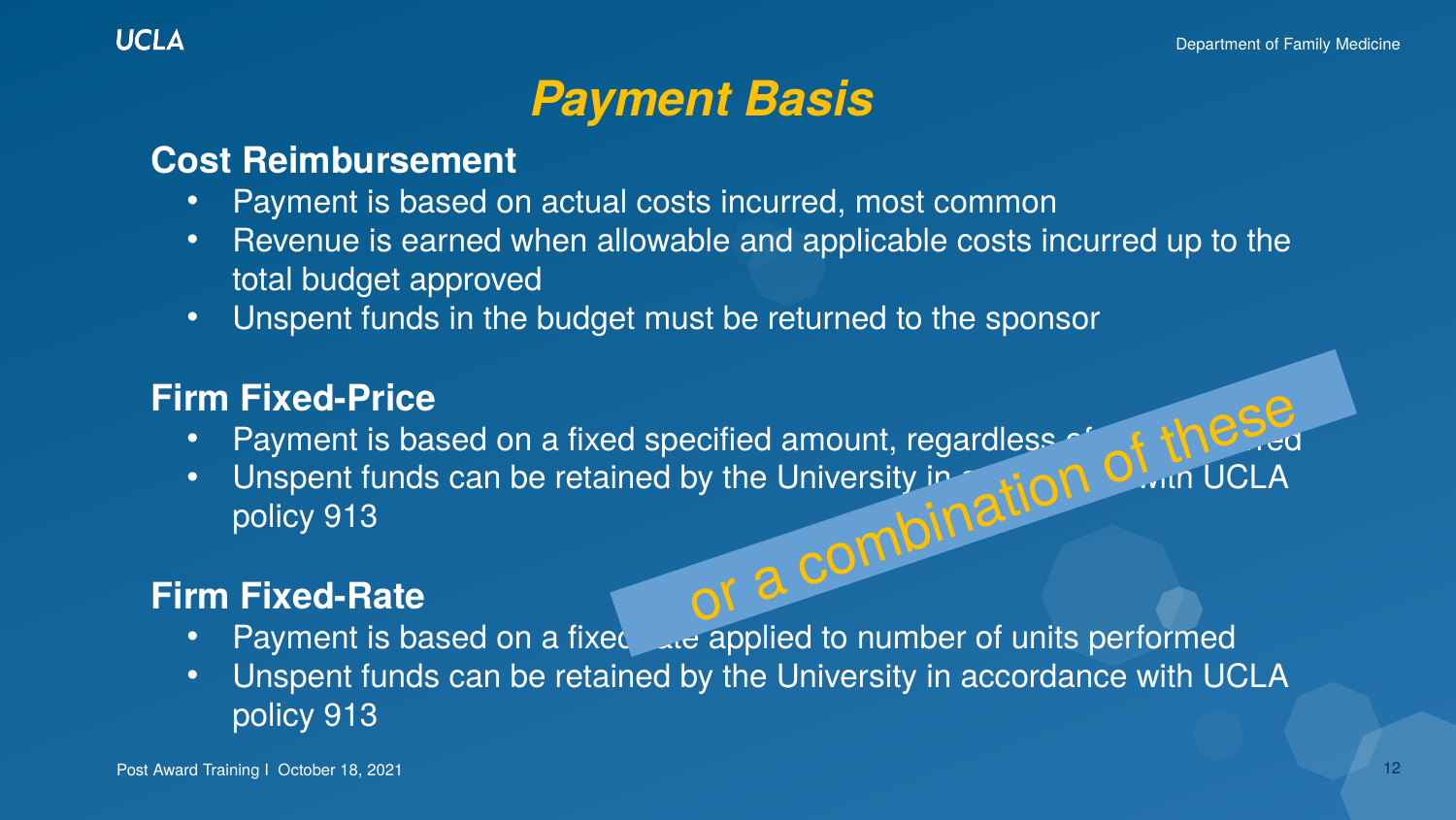

# Payment Basis
Cost Reimbursement
Payment is based on actual costs incurred, most common
Revenue is earned when allowable and applicable costs incurred up to the total budget approved
Unspent funds in the budget must be returned to the sponsor

Firm Fixed-Price
Payment is based on a fixed specified amount, regardless of costs incurred
Unspent funds can be retained by the University in accordance with UCLA policy 913

Firm Fixed-Rate
Payment is based on a fixed rate applied to number of units performed
Unspent funds can be retained by the University in accordance with UCLA policy 913

or a combination of these
12